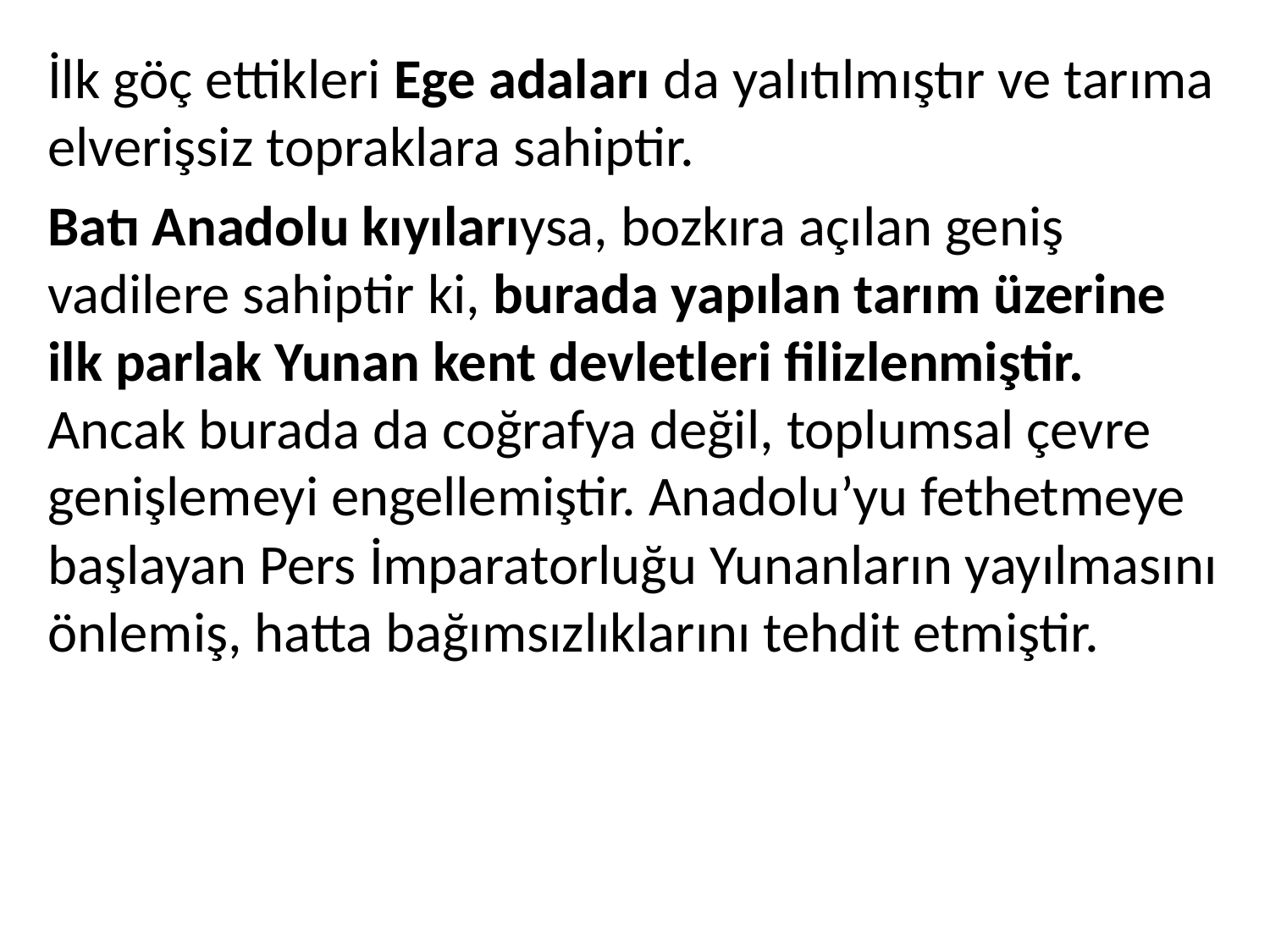

İlk göç ettikleri Ege adaları da yalıtılmıştır ve tarıma elverişsiz topraklara sahiptir.
Batı Anadolu kıyılarıysa, bozkıra açılan geniş vadilere sahiptir ki, burada yapılan tarım üzerine ilk parlak Yunan kent devletleri filizlenmiştir. Ancak burada da coğrafya değil, toplumsal çevre genişlemeyi engellemiştir. Anadolu’yu fethetmeye başlayan Pers İmparatorluğu Yunanların yayılmasını önlemiş, hatta bağımsızlıklarını tehdit etmiştir.